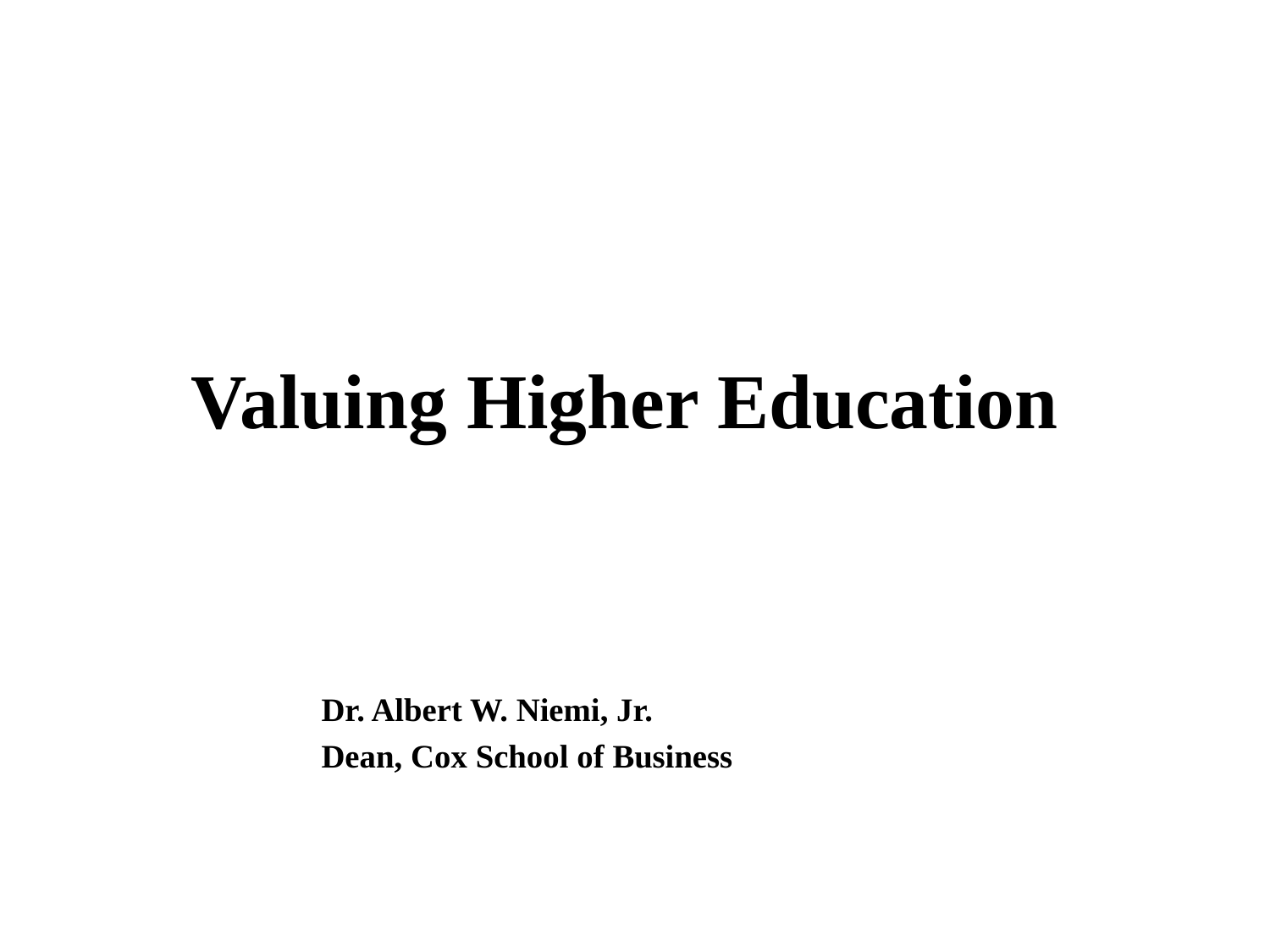

# Valuing Higher Education

				Dr. Albert W. Niemi, Jr.
				Dean, Cox School of Business